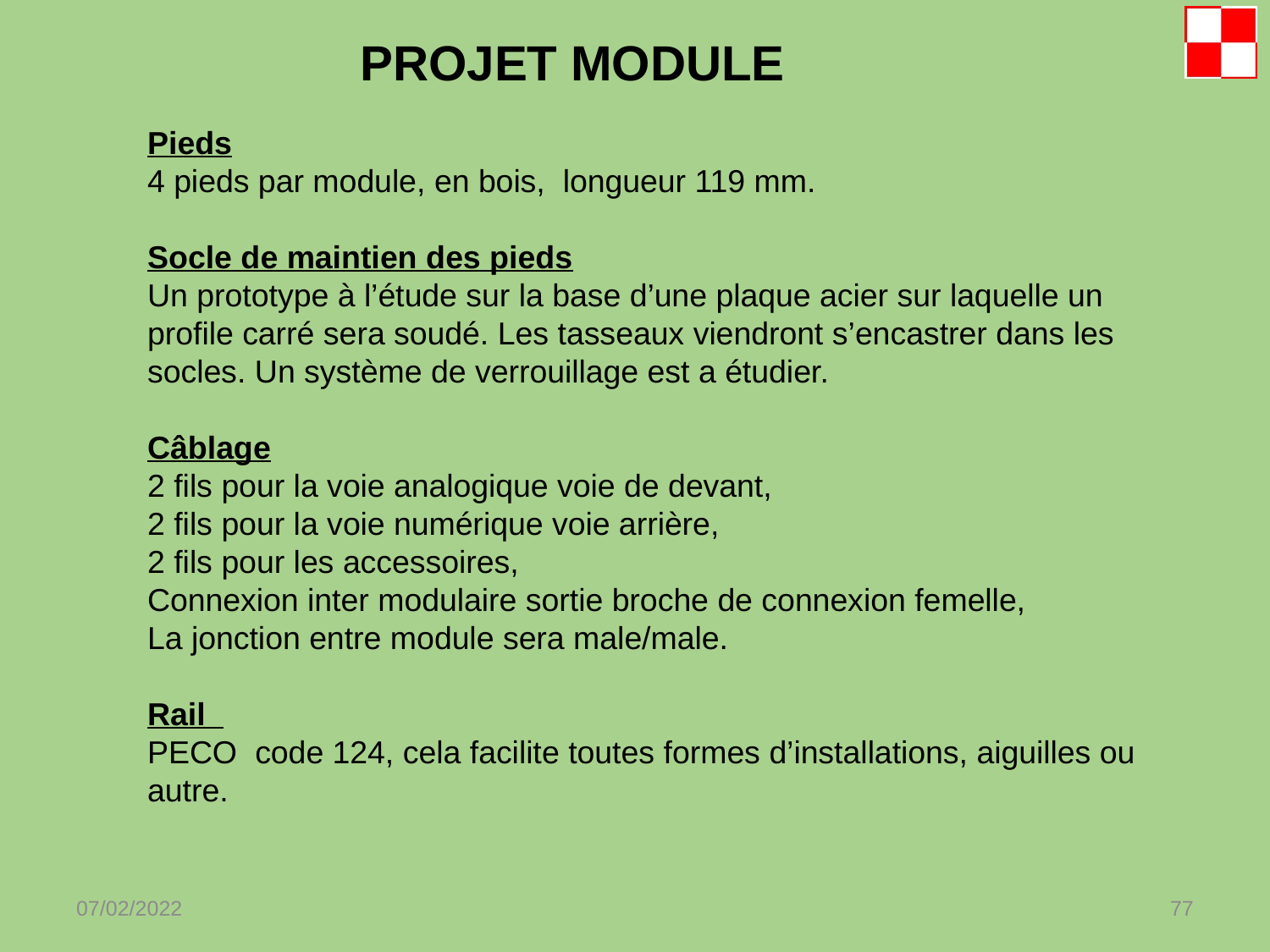

PROJET MODULE
Pieds
4 pieds par module, en bois,  longueur 119 mm.

Socle de maintien des pieds
Un prototype à l’étude sur la base d’une plaque acier sur laquelle un profile carré sera soudé. Les tasseaux viendront s’encastrer dans les socles. Un système de verrouillage est a étudier.

Câblage
2 fils pour la voie analogique voie de devant,
2 fils pour la voie numérique voie arrière,
2 fils pour les accessoires,
Connexion inter modulaire sortie broche de connexion femelle,
La jonction entre module sera male/male.

Rail
PECO  code 124, cela facilite toutes formes d’installations, aiguilles ou autre.
07/02/2022
77